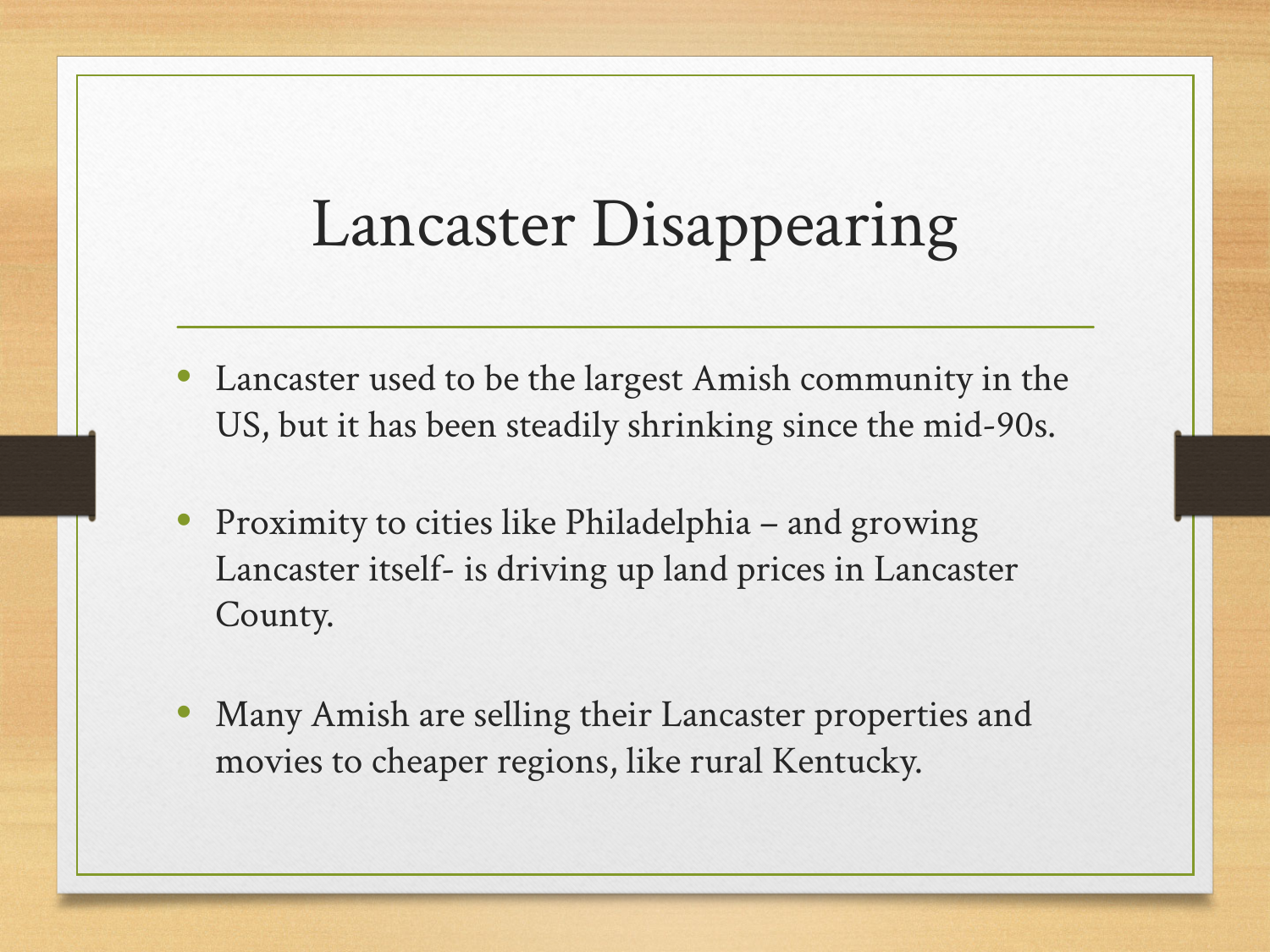

# Lancaster Disappearing
Lancaster used to be the largest Amish community in the US, but it has been steadily shrinking since the mid-90s.

Proximity to cities like Philadelphia – and growing Lancaster itself- is driving up land prices in Lancaster County.

Many Amish are selling their Lancaster properties and movies to cheaper regions, like rural Kentucky.